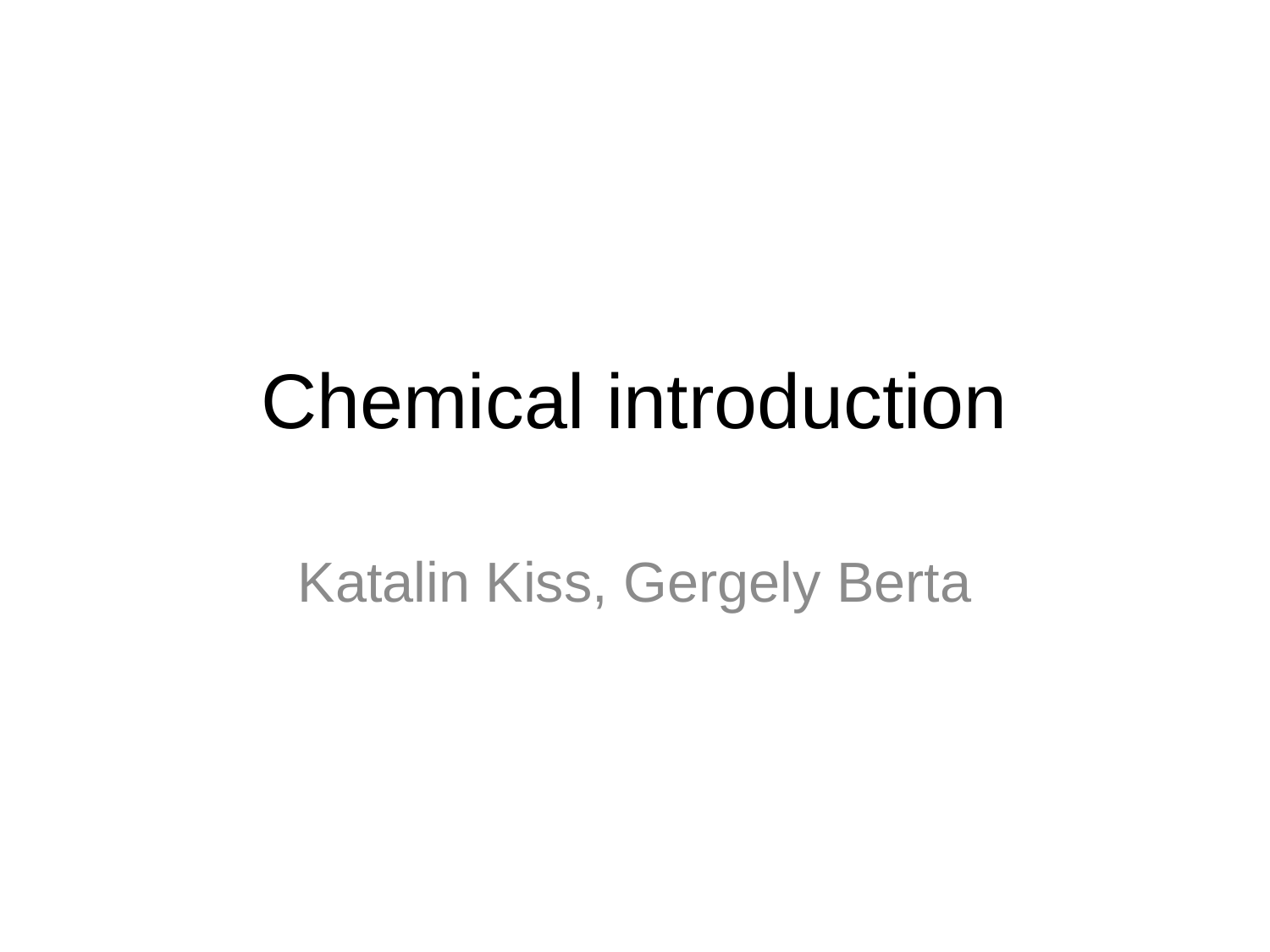

# Chemical introduction
Katalin Kiss, Gergely Berta